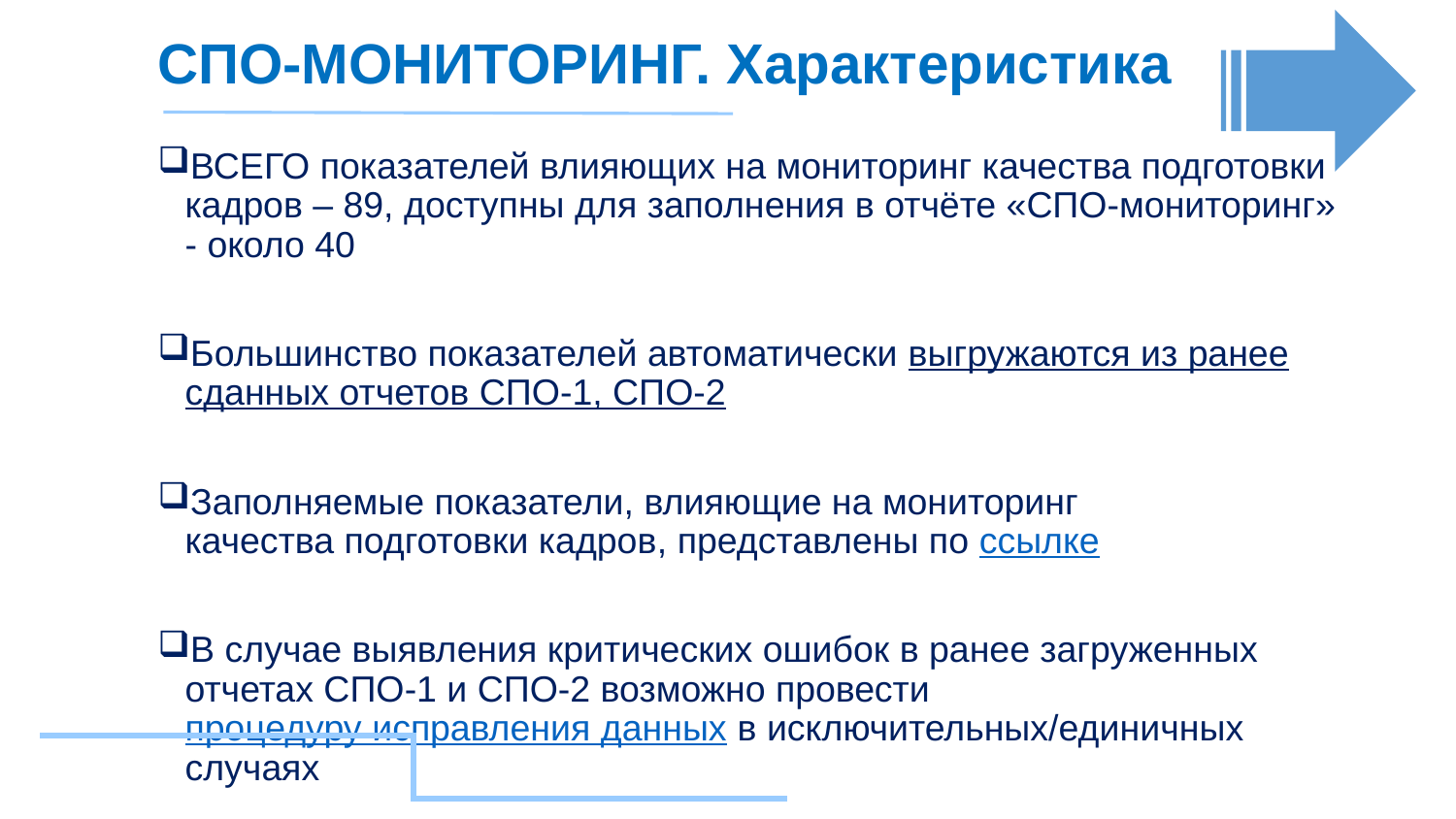

СПО-МОНИТОРИНГ. Характеристика
ВСЕГО показателей влияющих на мониторинг качества подготовки кадров – 89, доступны для заполнения в отчёте «СПО-мониторинг» - около 40

Большинство показателей автоматически выгружаются из ранее сданных отчетов СПО-1, СПО-2

Заполняемые показатели, влияющие на мониторинг
качества подготовки кадров, представлены по ссылке

В случае выявления критических ошибок в ранее загруженных отчетах СПО-1 и СПО-2 возможно провести процедуру исправления данных в исключительных/единичных случаях